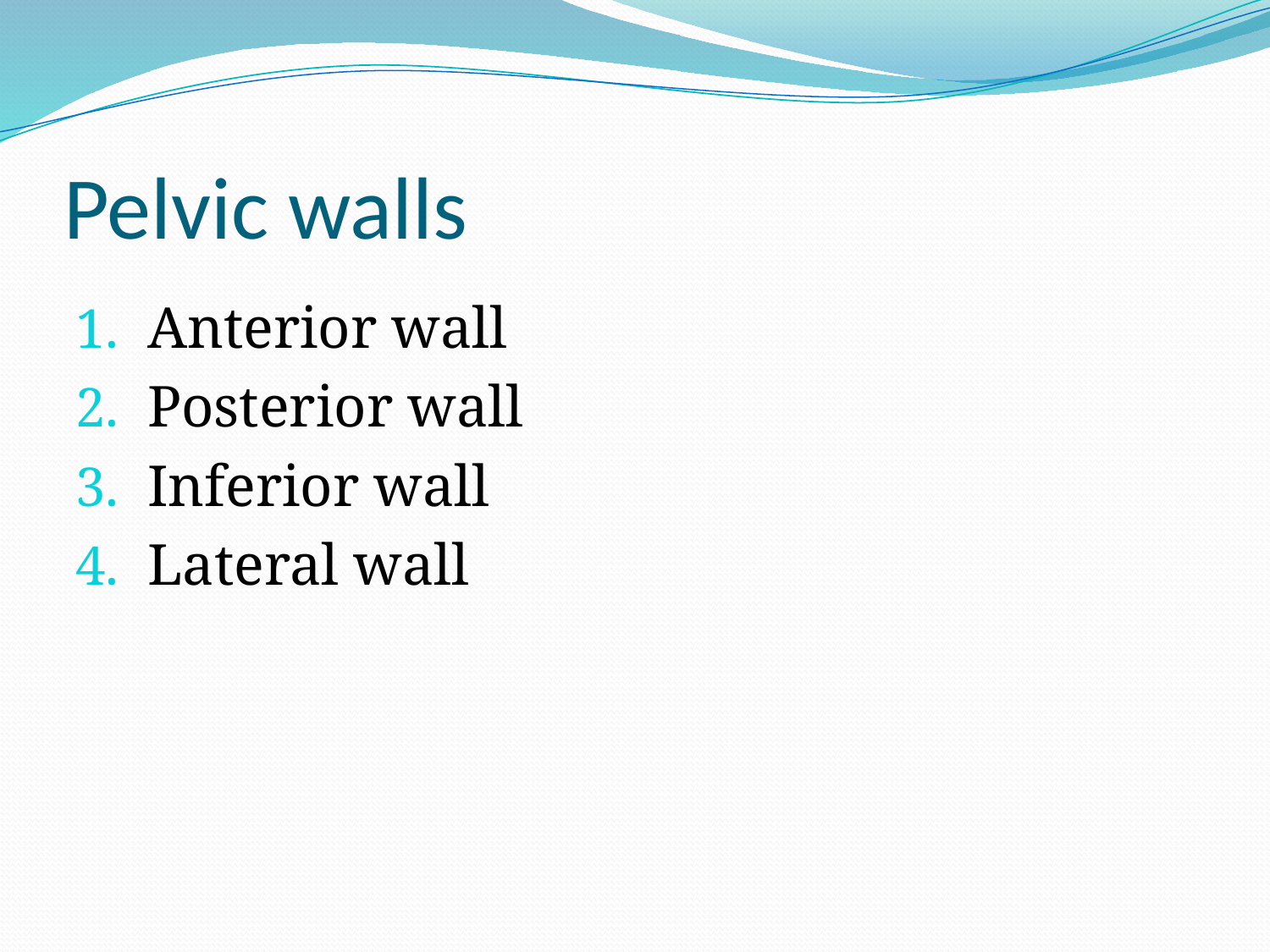

# Pelvic walls
Anterior wall
Posterior wall
Inferior wall
Lateral wall